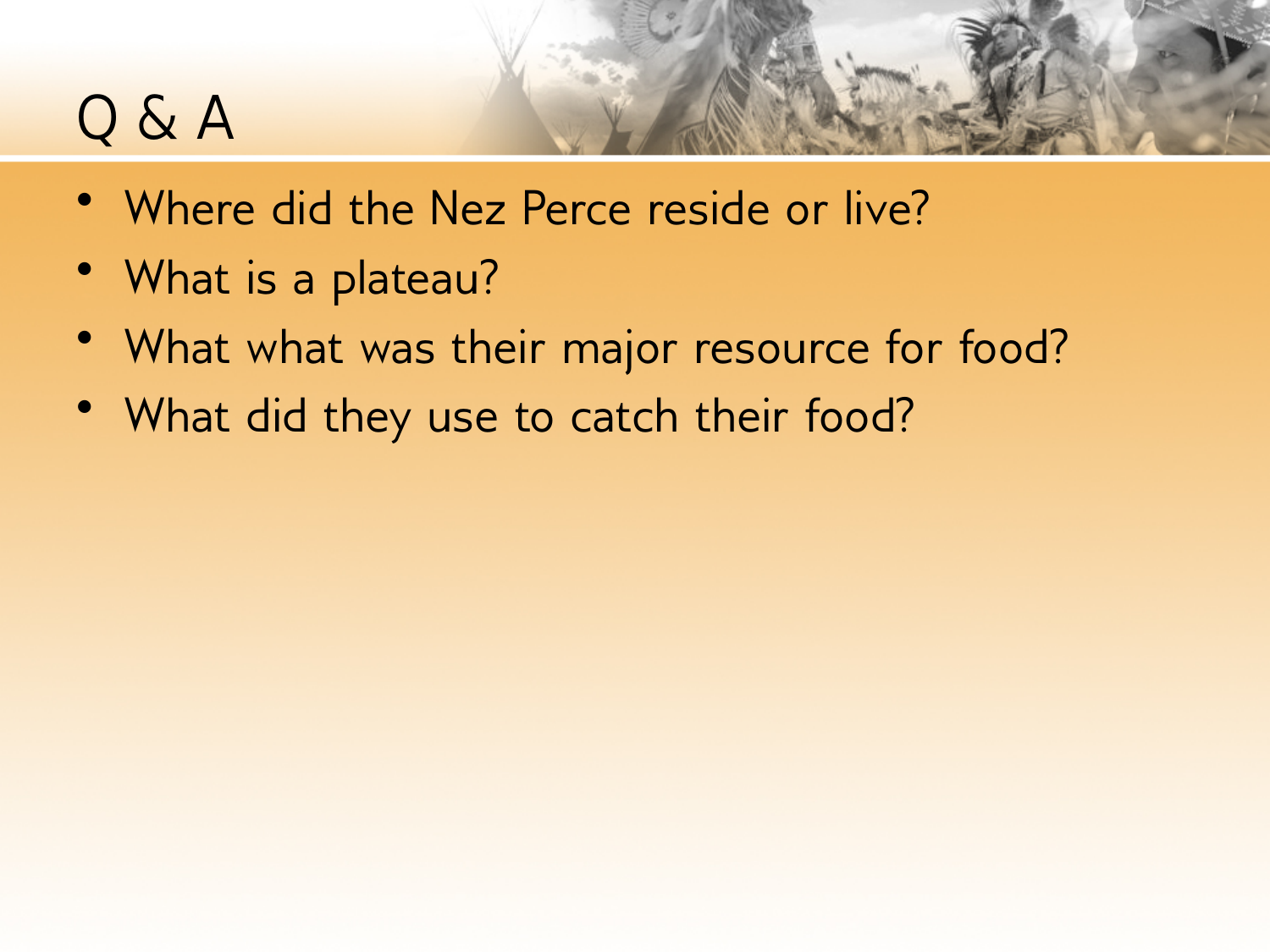

# Q & A
Where did the Nez Perce reside or live?
What is a plateau?
What what was their major resource for food?
What did they use to catch their food?